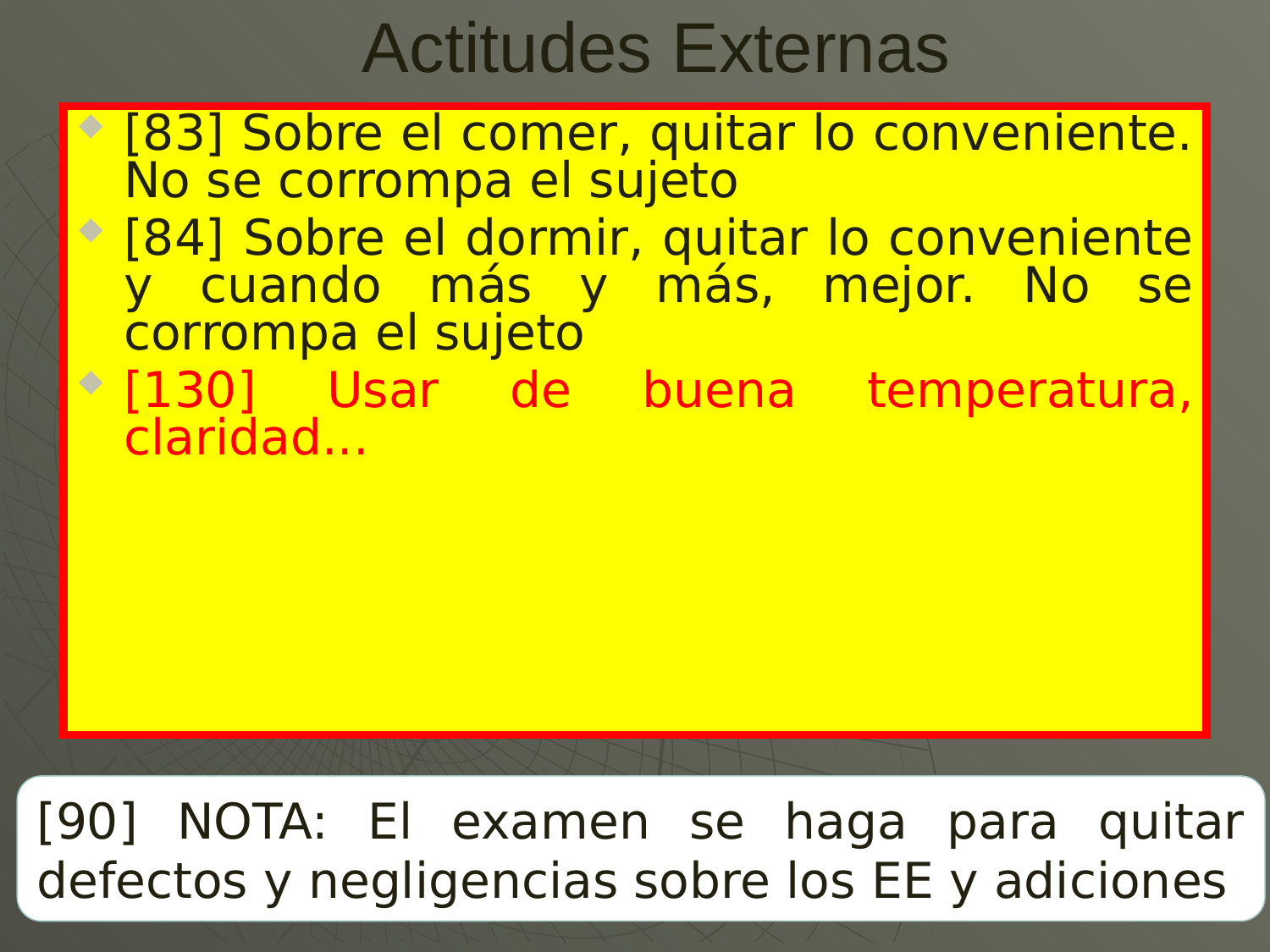

# Actitudes Externas
[83] Sobre el comer, quitar lo conveniente. No se corrompa el sujeto
[84] Sobre el dormir, quitar lo conveniente y cuando más y más, mejor. No se corrompa el sujeto
[130] Usar de buena temperatura, claridad...

[90] NOTA: El examen se haga para quitar defectos y negligencias sobre los EE y adiciones